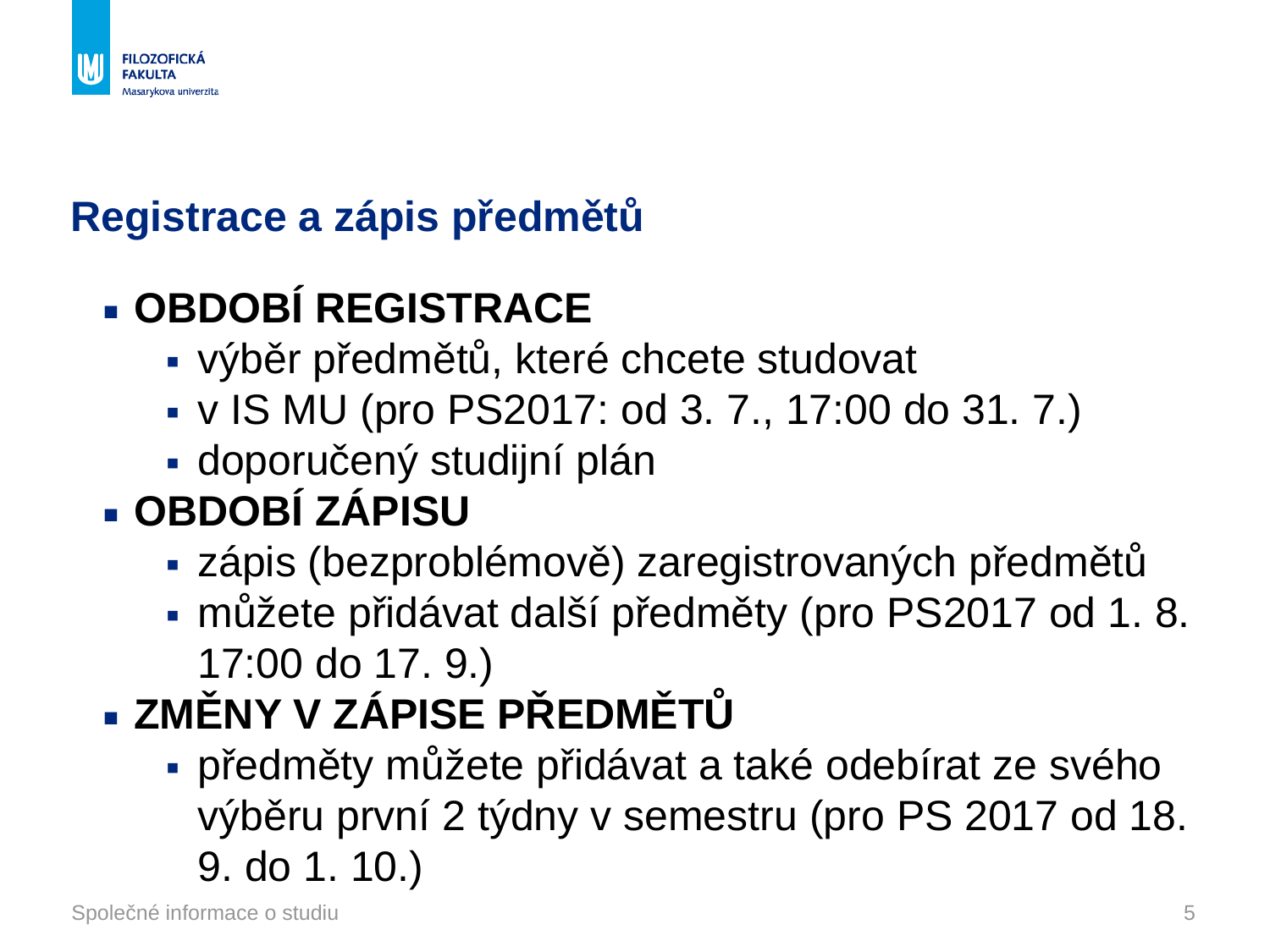

# Registrace a zápis předmětů
OBDOBÍ REGISTRACE
výběr předmětů, které chcete studovat
v IS MU (pro PS2017: od 3. 7., 17:00 do 31. 7.)
doporučený studijní plán
OBDOBÍ ZÁPISU
zápis (bezproblémově) zaregistrovaných předmětů
můžete přidávat další předměty (pro PS2017 od 1. 8. 17:00 do 17. 9.)
ZMĚNY V ZÁPISE PŘEDMĚTŮ
předměty můžete přidávat a také odebírat ze svého výběru první 2 týdny v semestru (pro PS 2017 od 18. 9. do 1. 10.)
Společné informace o studiu
5